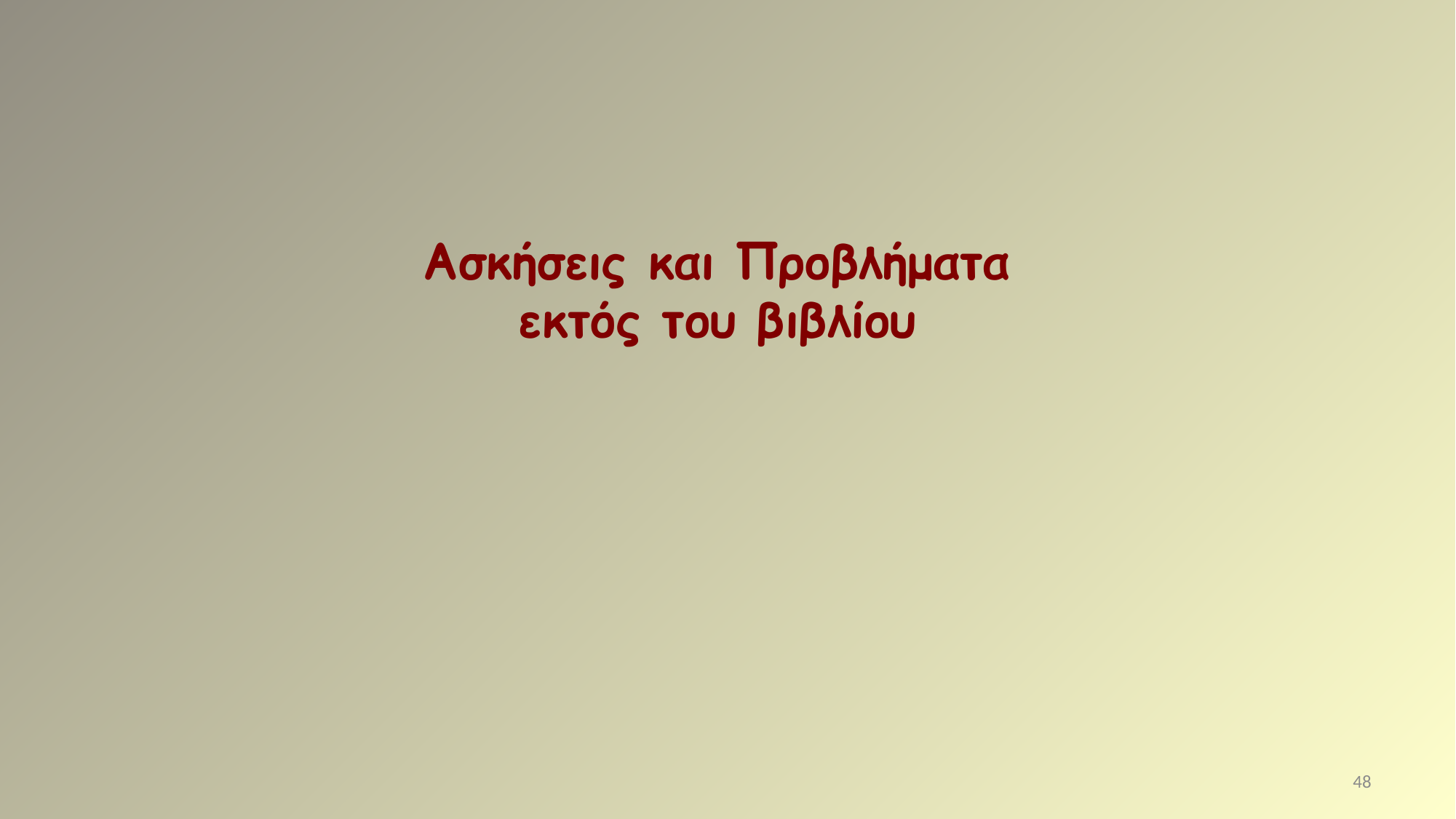

Ασκήσεις και Προβλήματα εκτός του βιβλίου
48